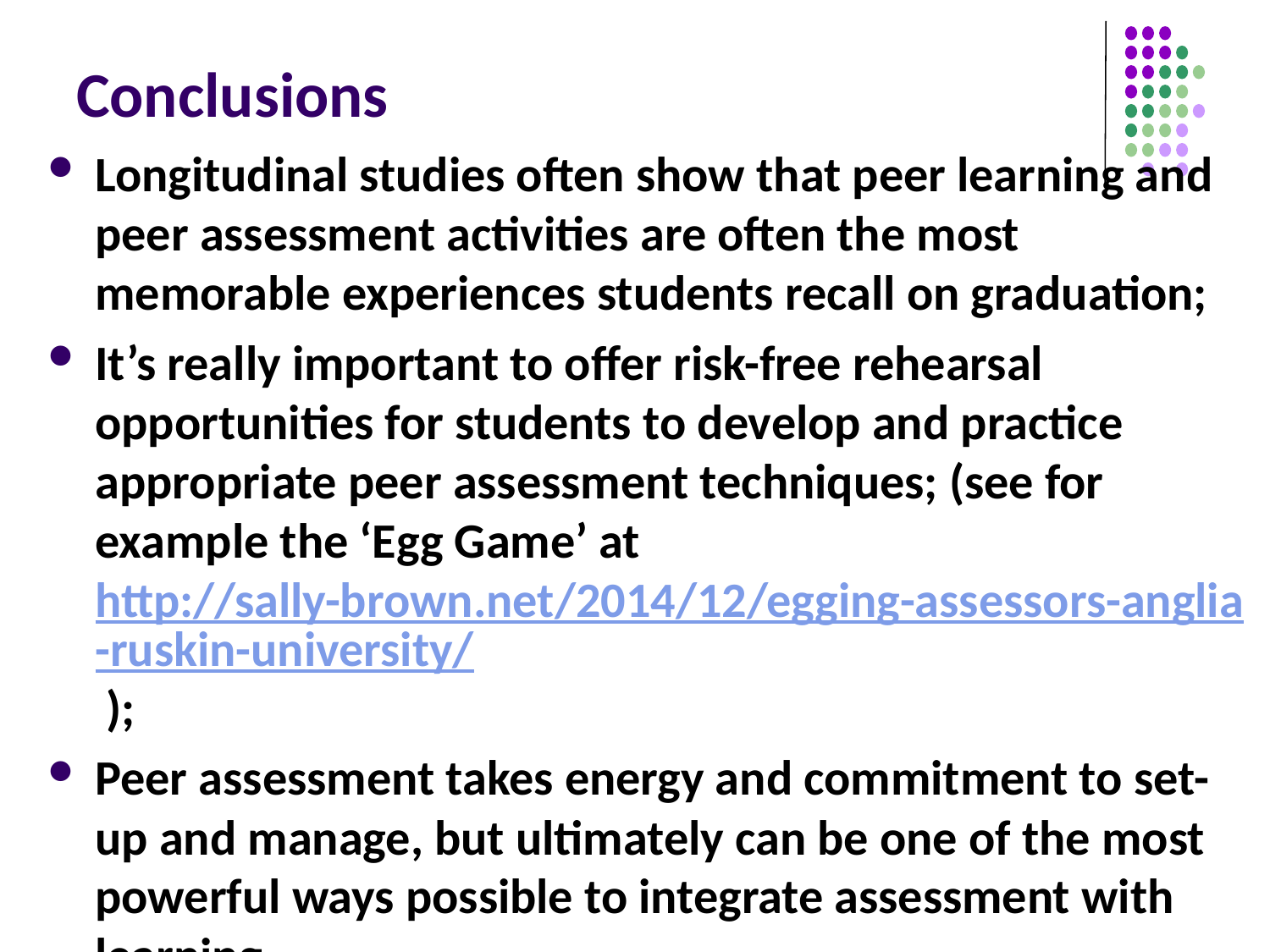

# Conclusions
Longitudinal studies often show that peer learning and peer assessment activities are often the most memorable experiences students recall on graduation;
It’s really important to offer risk-free rehearsal opportunities for students to develop and practice appropriate peer assessment techniques; (see for example the ‘Egg Game’ at http://sally-brown.net/2014/12/egging-assessors-anglia-ruskin-university/ );
Peer assessment takes energy and commitment to set-up and manage, but ultimately can be one of the most powerful ways possible to integrate assessment with learning.